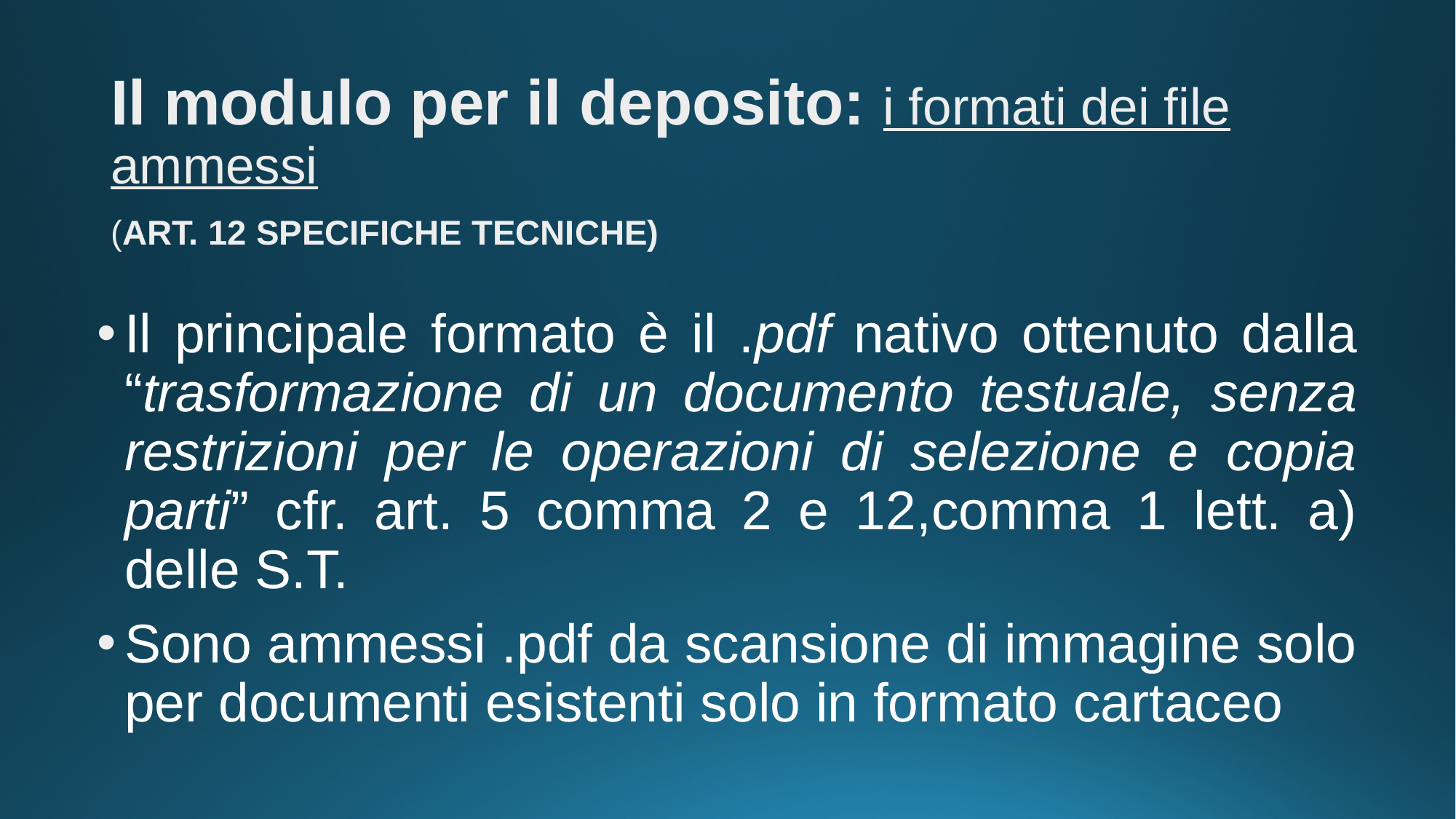

Il modulo per il deposito: i formati dei file ammessi
(ART. 12 SPECIFICHE TECNICHE)
Il principale formato è il .pdf nativo ottenuto dalla “trasformazione di un documento testuale, senza restrizioni per le operazioni di selezione e copia parti” cfr. art. 5 comma 2 e 12,comma 1 lett. a) delle S.T.
Sono ammessi .pdf da scansione di immagine solo per documenti esistenti solo in formato cartaceo